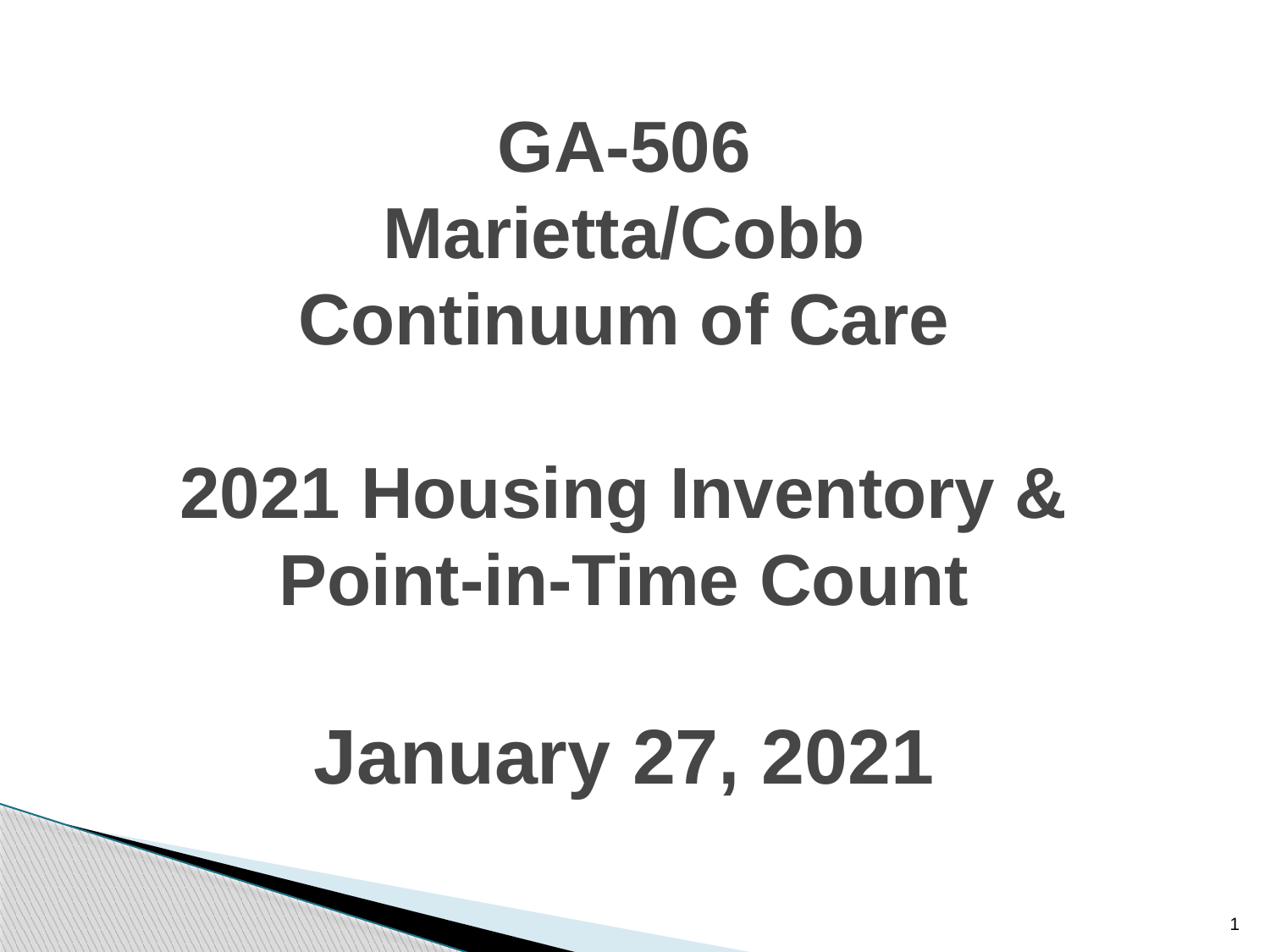

GA-506
Marietta/Cobb
Continuum of Care
2021 Housing Inventory &
Point-in-Time Count
January 27, 2021
1